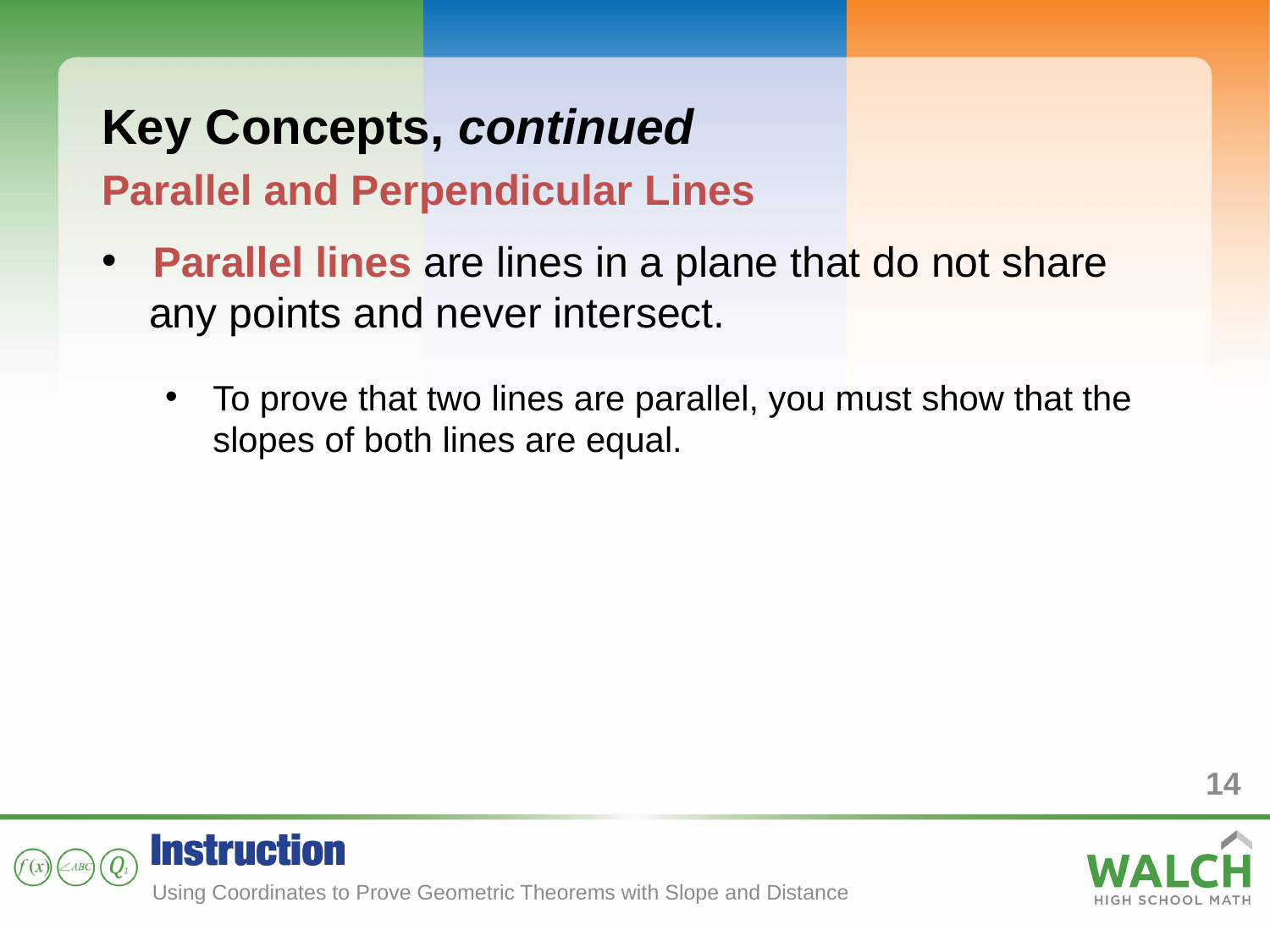

Key Concepts, continued
Parallel and Perpendicular Lines
 Parallel lines are lines in a plane that do not share any points and never intersect.
To prove that two lines are parallel, you must show that the slopes of both lines are equal.
14
Using Coordinates to Prove Geometric Theorems with Slope and Distance